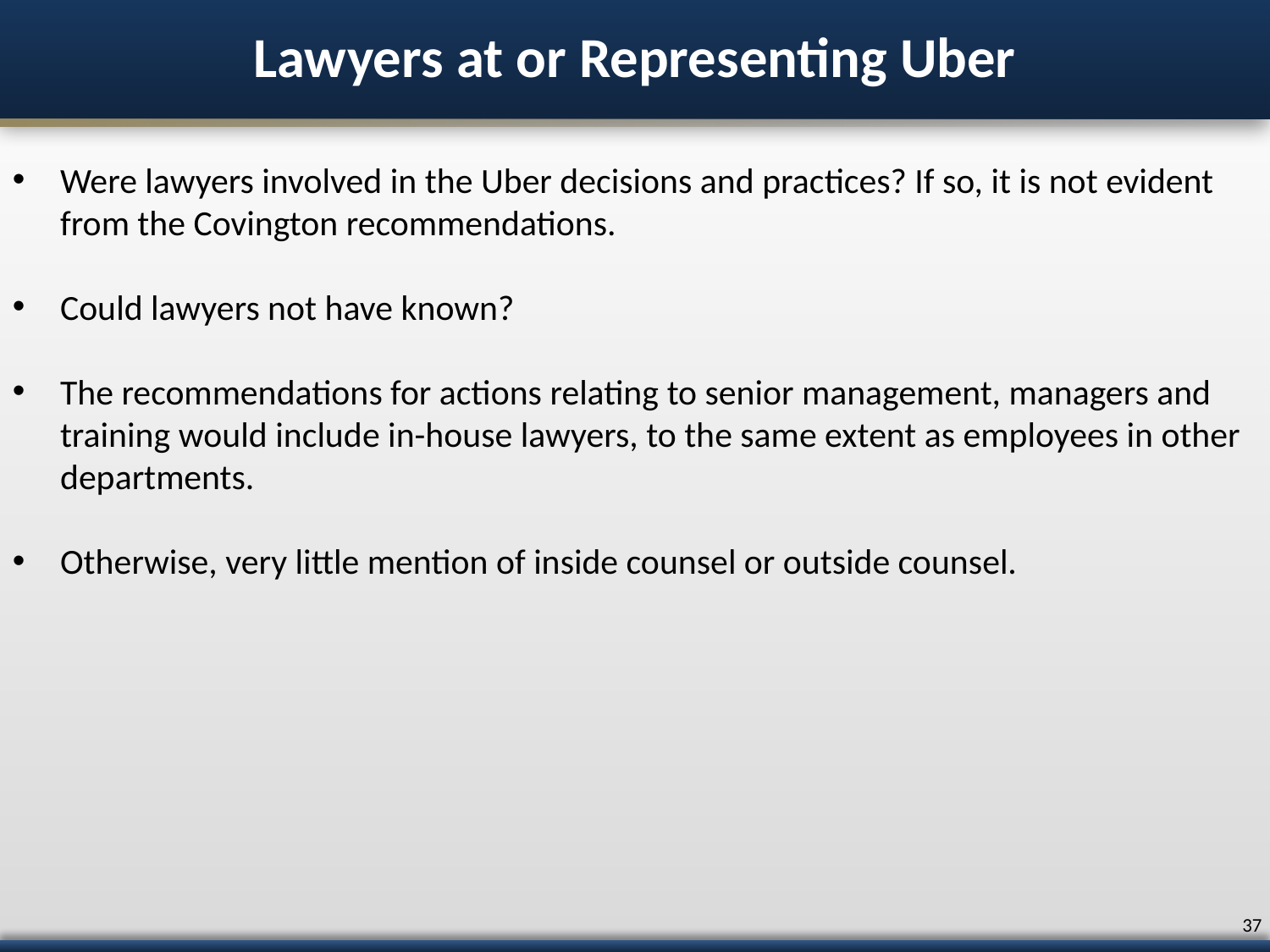

# Lawyers at or Representing Uber

Were lawyers involved in the Uber decisions and practices? If so, it is not evident from the Covington recommendations.

Could lawyers not have known?

The recommendations for actions relating to senior management, managers and training would include in-house lawyers, to the same extent as employees in other departments.

Otherwise, very little mention of inside counsel or outside counsel.
37